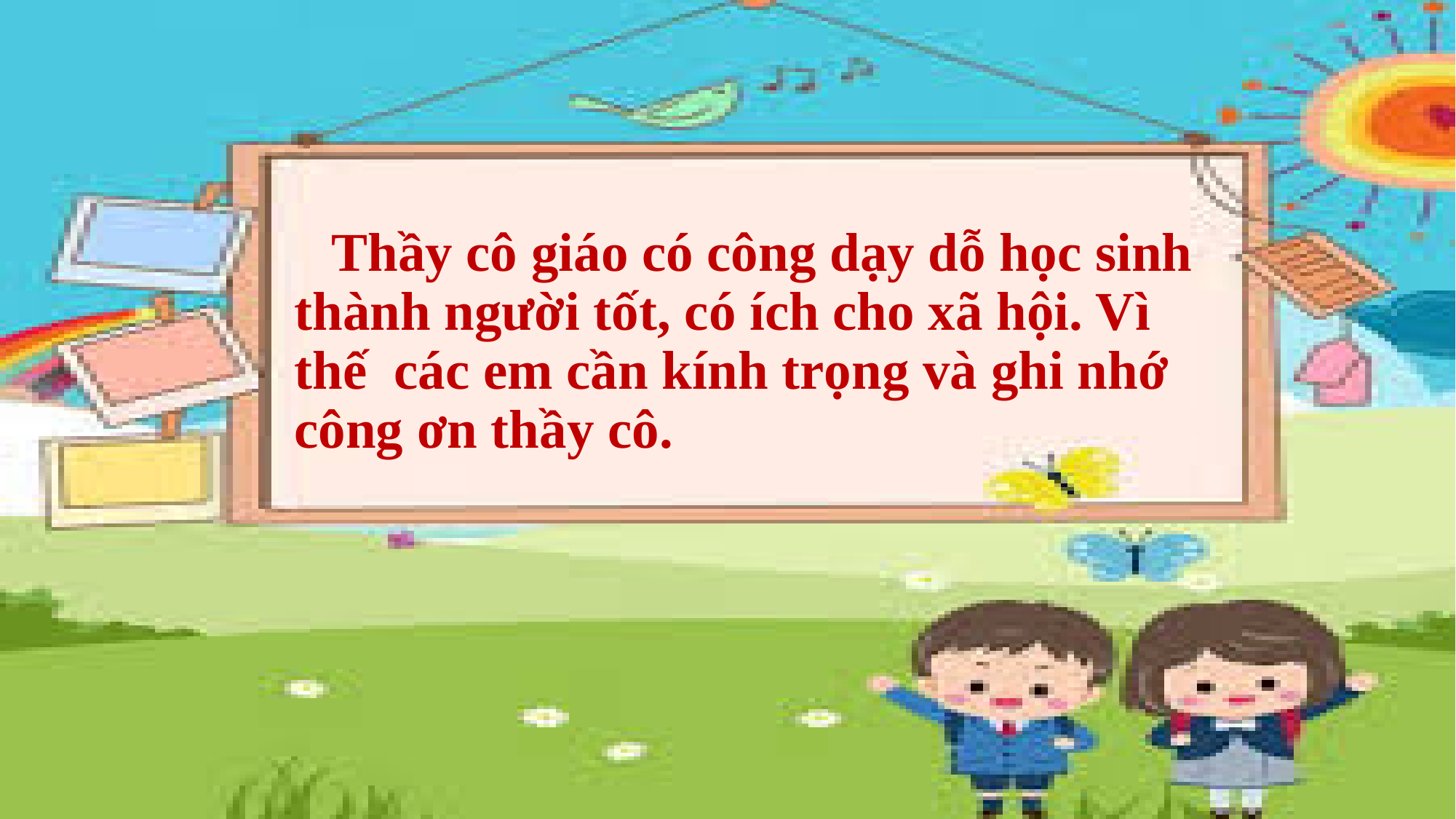

Thầy cô giáo có công dạy dỗ học sinh thành người tốt, có ích cho xã hội. Vì thế  các em cần kính trọng và ghi nhớ công ơn thầy cô.